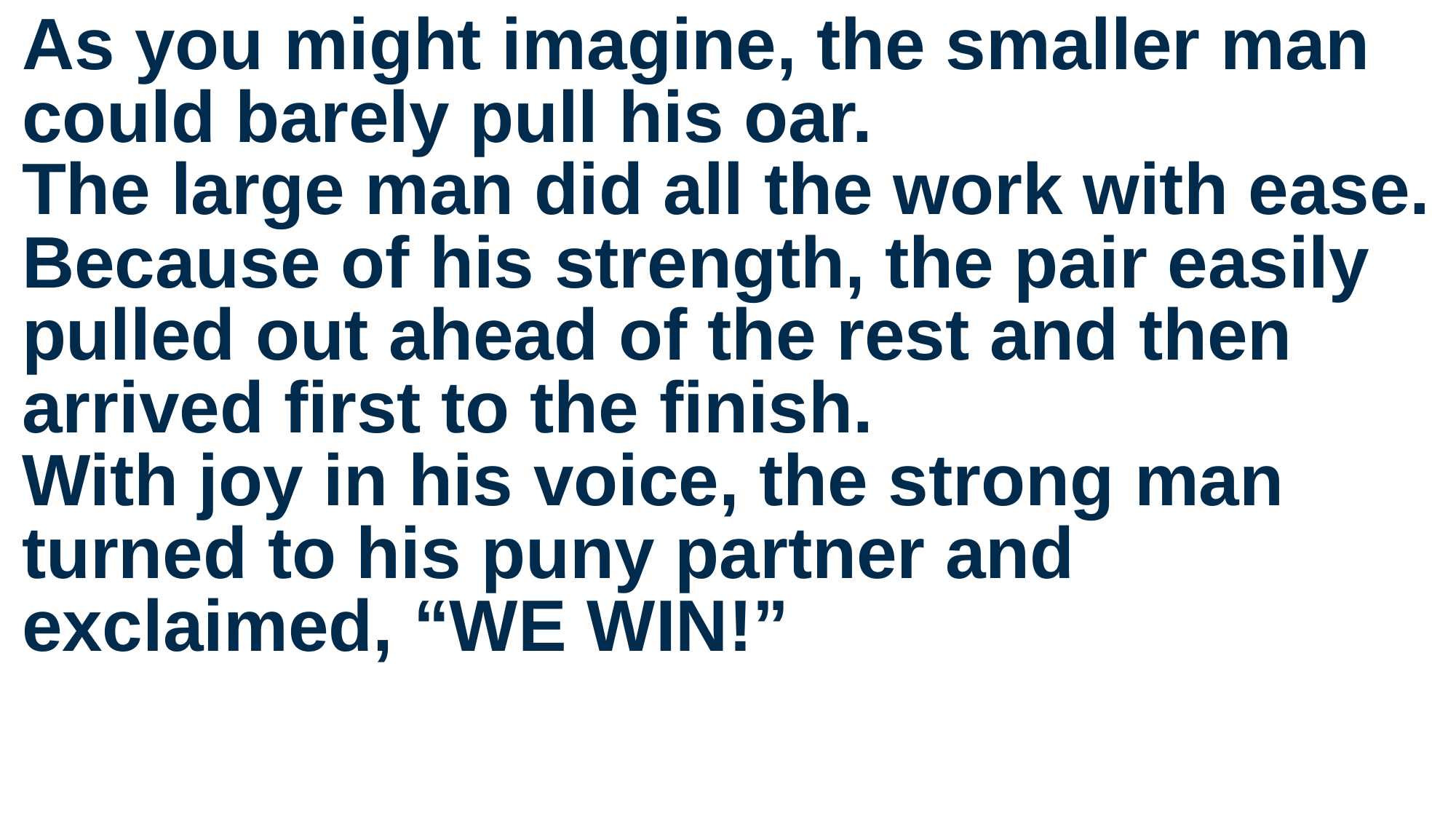

As you might imagine, the smaller man could barely pull his oar.
The large man did all the work with ease.
Because of his strength, the pair easily pulled out ahead of the rest and then arrived first to the finish.
With joy in his voice, the strong man turned to his puny partner and exclaimed, “WE WIN!”